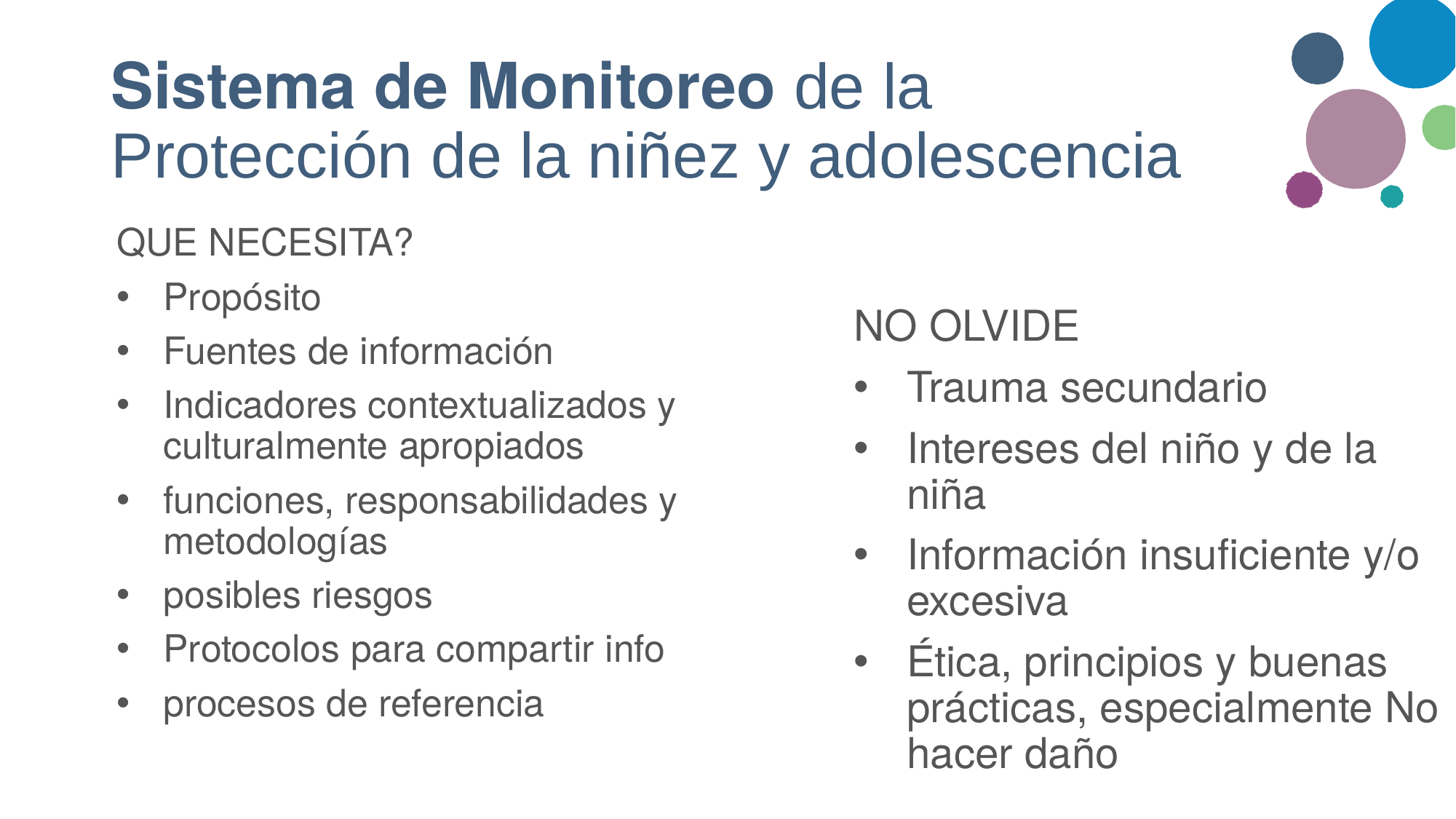

# Sistema de Monitoreo de la Protección de la niñez y adolescencia
QUE NECESITA?
Propósito
Fuentes de información
Indicadores contextualizados y culturalmente apropiados
funciones, responsabilidades y metodologías
posibles riesgos
Protocolos para compartir info
procesos de referencia
NO OLVIDE
Trauma secundario
Intereses del niño y de la niña
Información insuficiente y/o excesiva
Ética, principios y buenas prácticas, especialmente No hacer daño